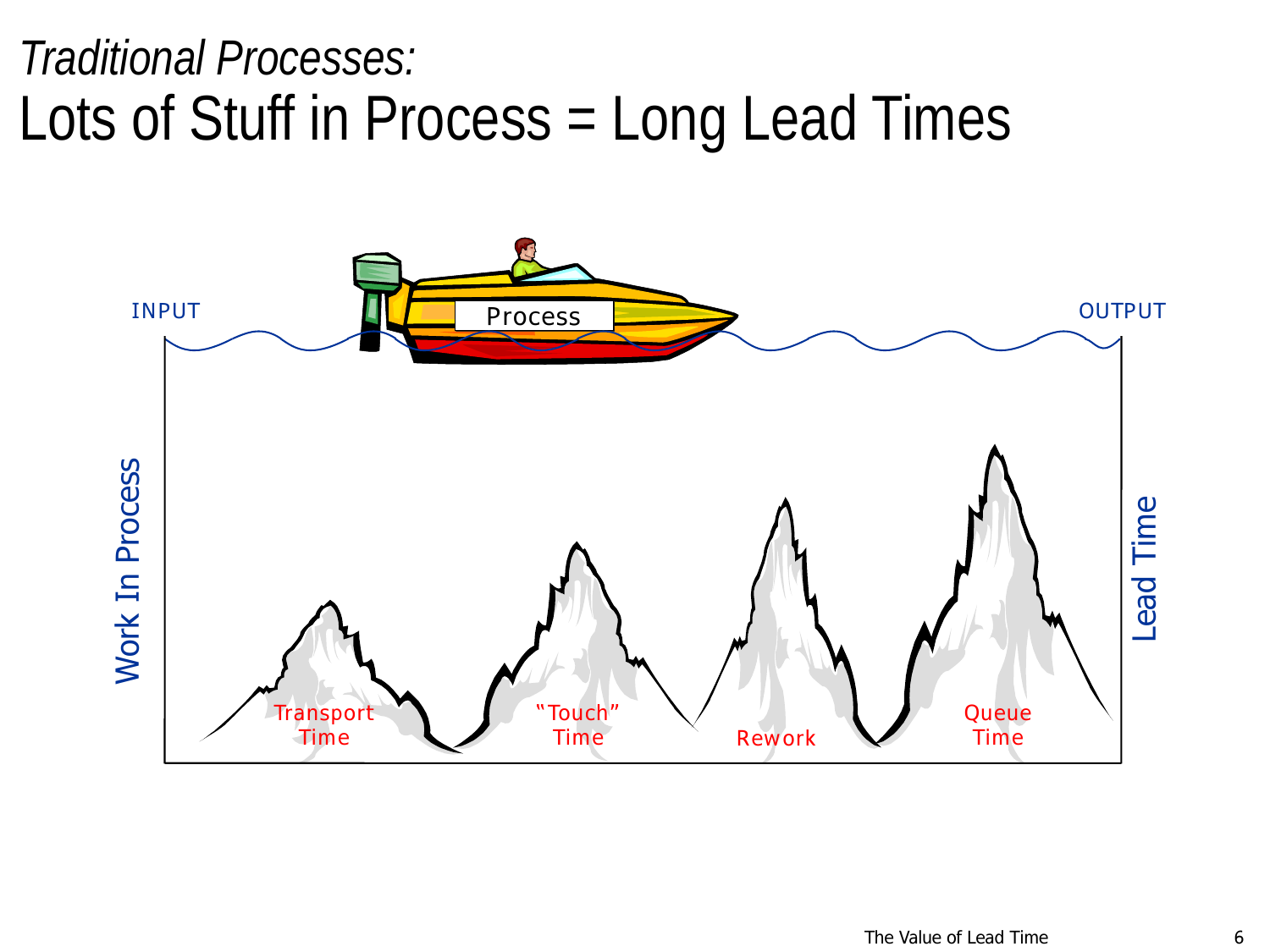

# Traditional Processes: Lots of Stuff in Process = Long Lead Times

Process
INPUT
OUTPUT

Lead Time
Work In Process

Transport
Time
“Touch”
Time
Queue
Time
Rework

The Value of Lead Time
6